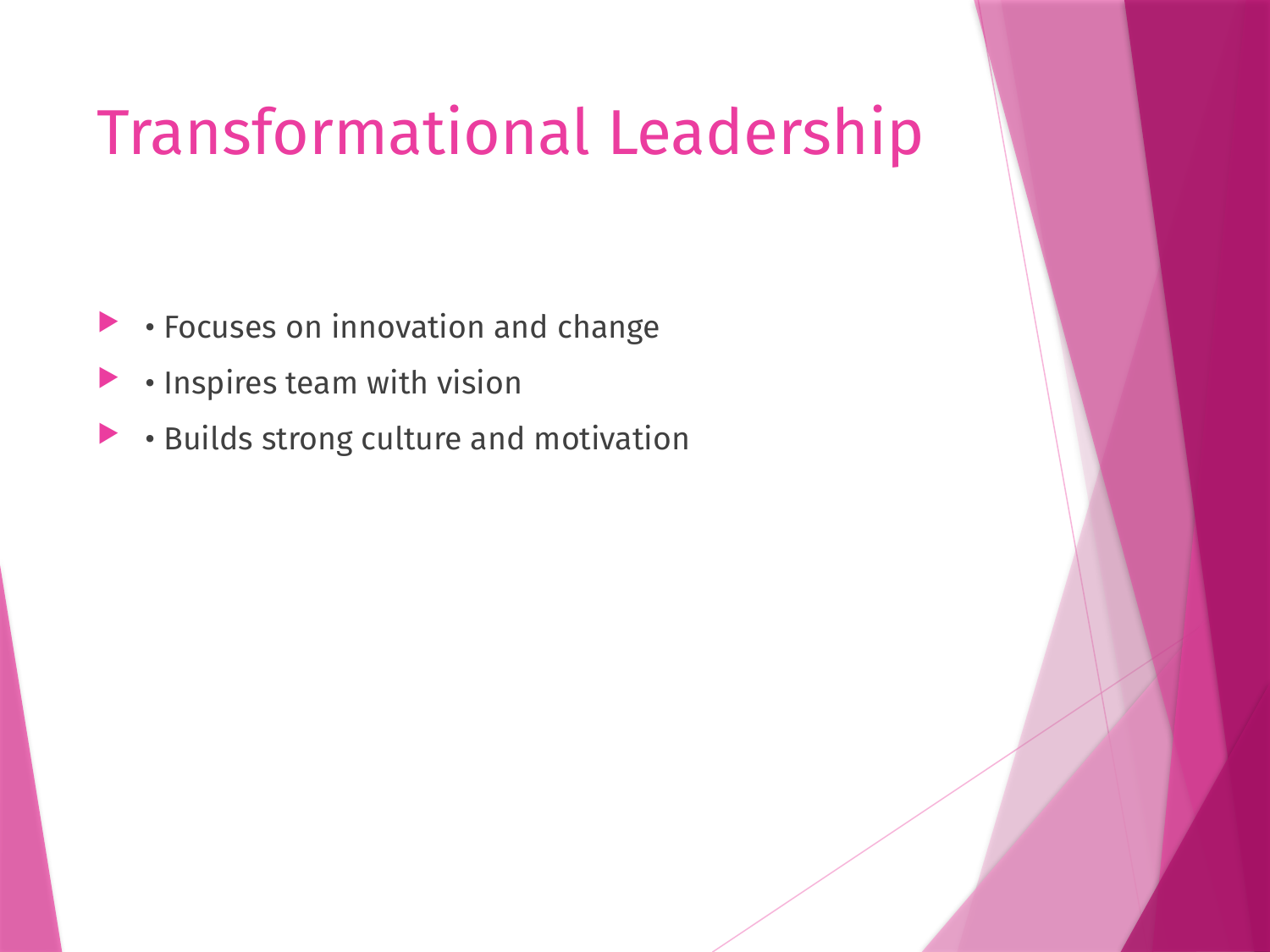

# Transformational Leadership
• Focuses on innovation and change
• Inspires team with vision
• Builds strong culture and motivation